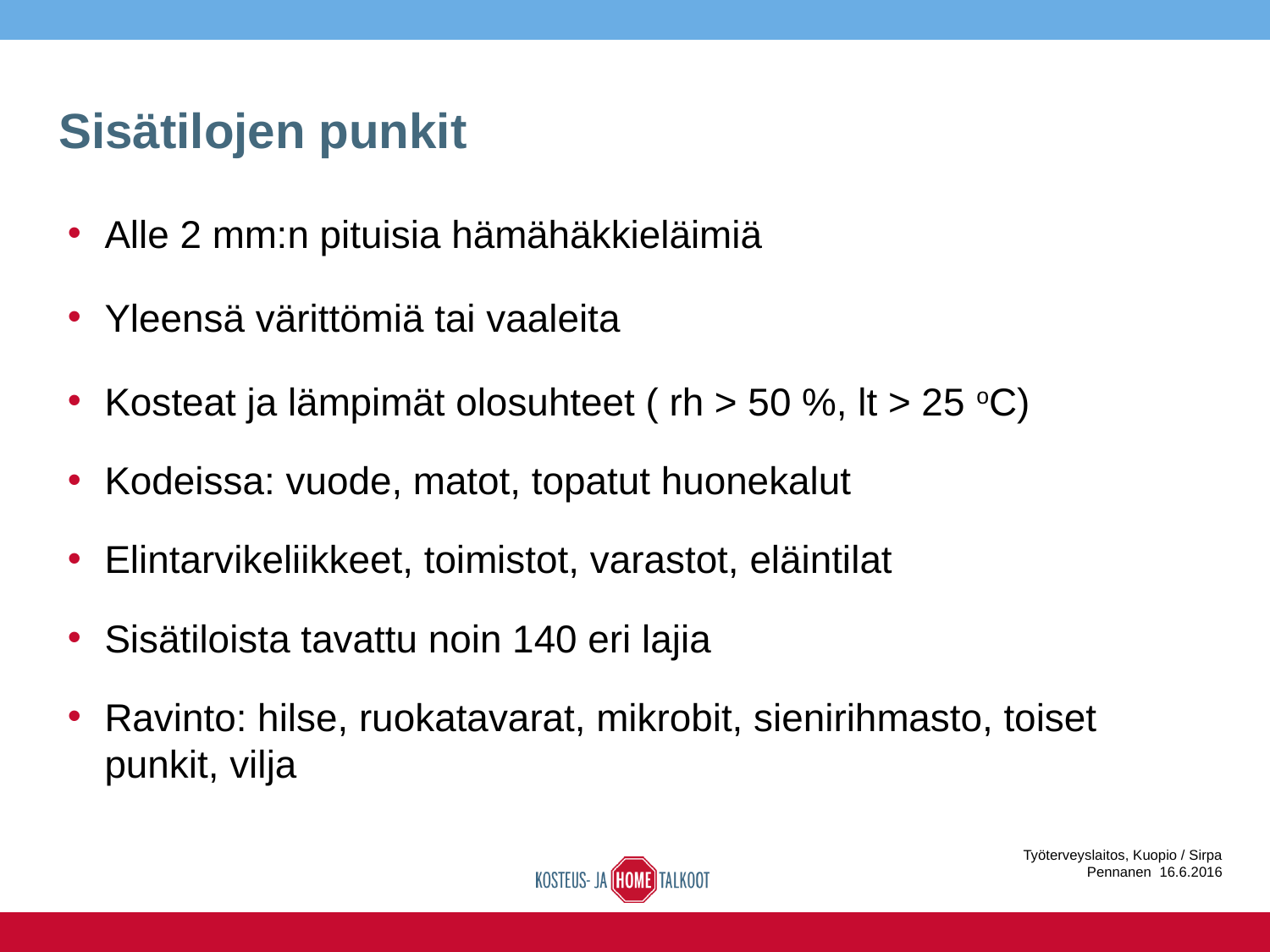

# Sisätilojen punkit
Alle 2 mm:n pituisia hämähäkkieläimiä

Yleensä värittömiä tai vaaleita

Kosteat ja lämpimät olosuhteet ( rh > 50 %, lt > 25 oC)

Kodeissa: vuode, matot, topatut huonekalut

Elintarvikeliikkeet, toimistot, varastot, eläintilat

Sisätiloista tavattu noin 140 eri lajia

Ravinto: hilse, ruokatavarat, mikrobit, sienirihmasto, toiset punkit, vilja
Työterveyslaitos, Kuopio / Sirpa Pennanen  16.6.2016